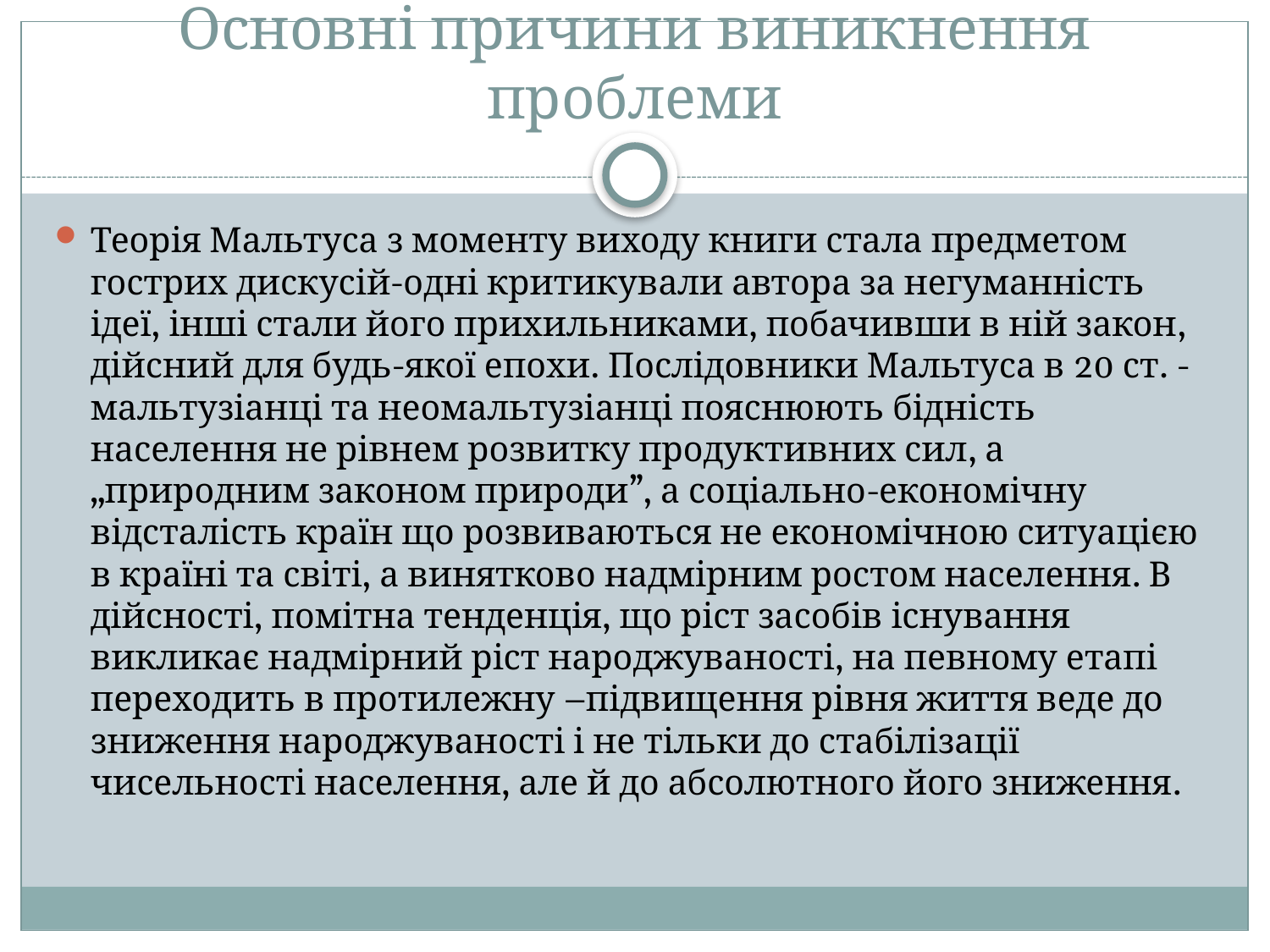

# Основні причини виникнення проблеми
Теорія Мальтуса з моменту виходу книги стала предметом гострих дискусій-одні критикували автора за негуманність ідеї, інші стали його прихильниками, побачивши в ній закон, дійсний для будь-якої епохи. Послідовники Мальтуса в 20 ст. - мальтузіанці та неомальтузіанці пояснюють бідність населення не рівнем розвитку продуктивних сил, а „природним законом природи”, а соціально-економічну відсталість країн що розвиваються не економічною ситуацією в країні та світі, а винятково надмірним ростом населення. В дійсності, помітна тенденція, що ріст засобів існування викликає надмірний ріст народжуваності, на певному етапі переходить в протилежну –підвищення рівня життя веде до зниження народжуваності і не тільки до стабілізації чисельності населення, але й до абсолютного його зниження.